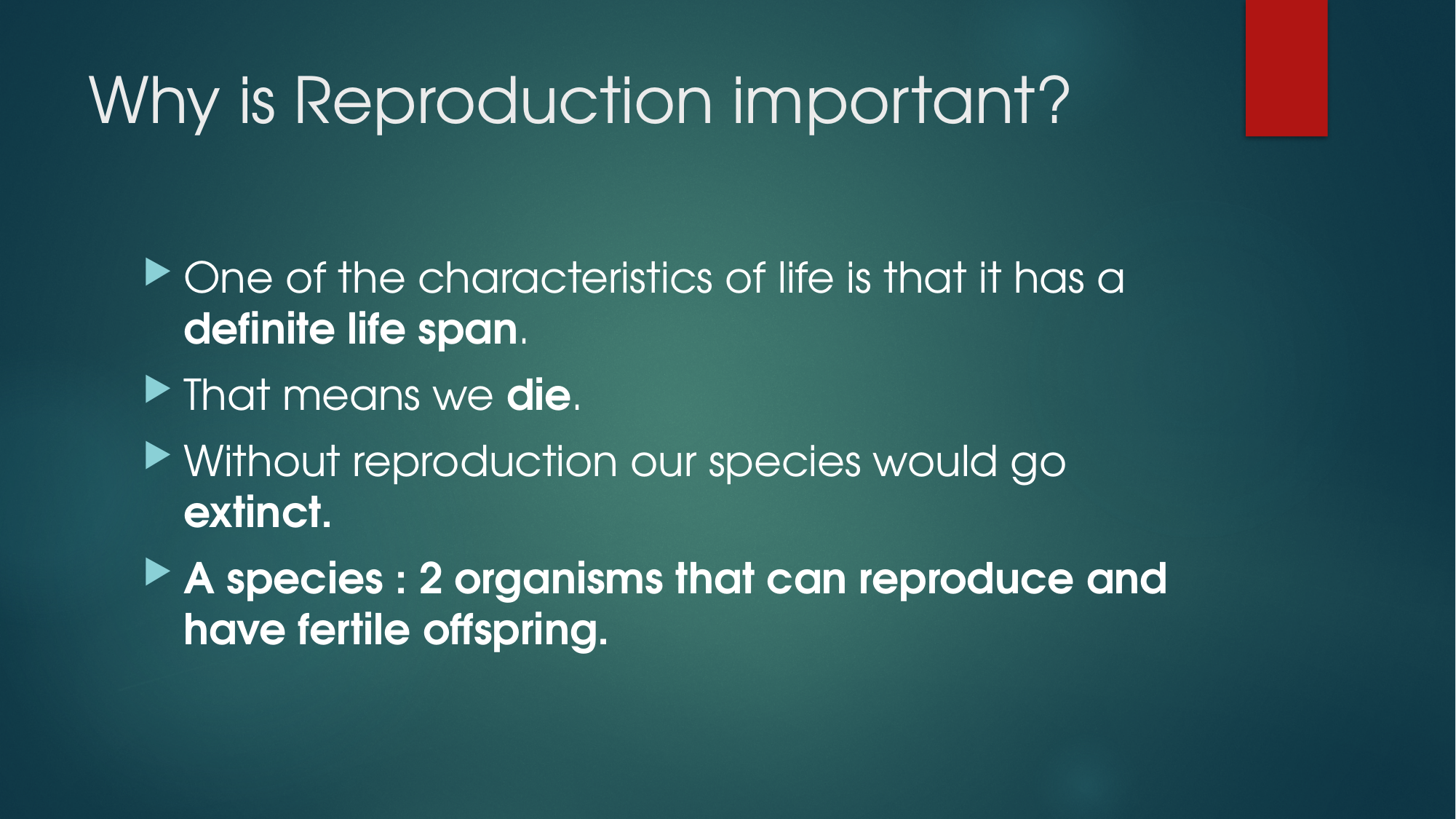

# Why is Reproduction important?
One of the characteristics of life is that it has a definite life span.
That means we die.
Without reproduction our species would go extinct.
A species : 2 organisms that can reproduce and have fertile offspring.